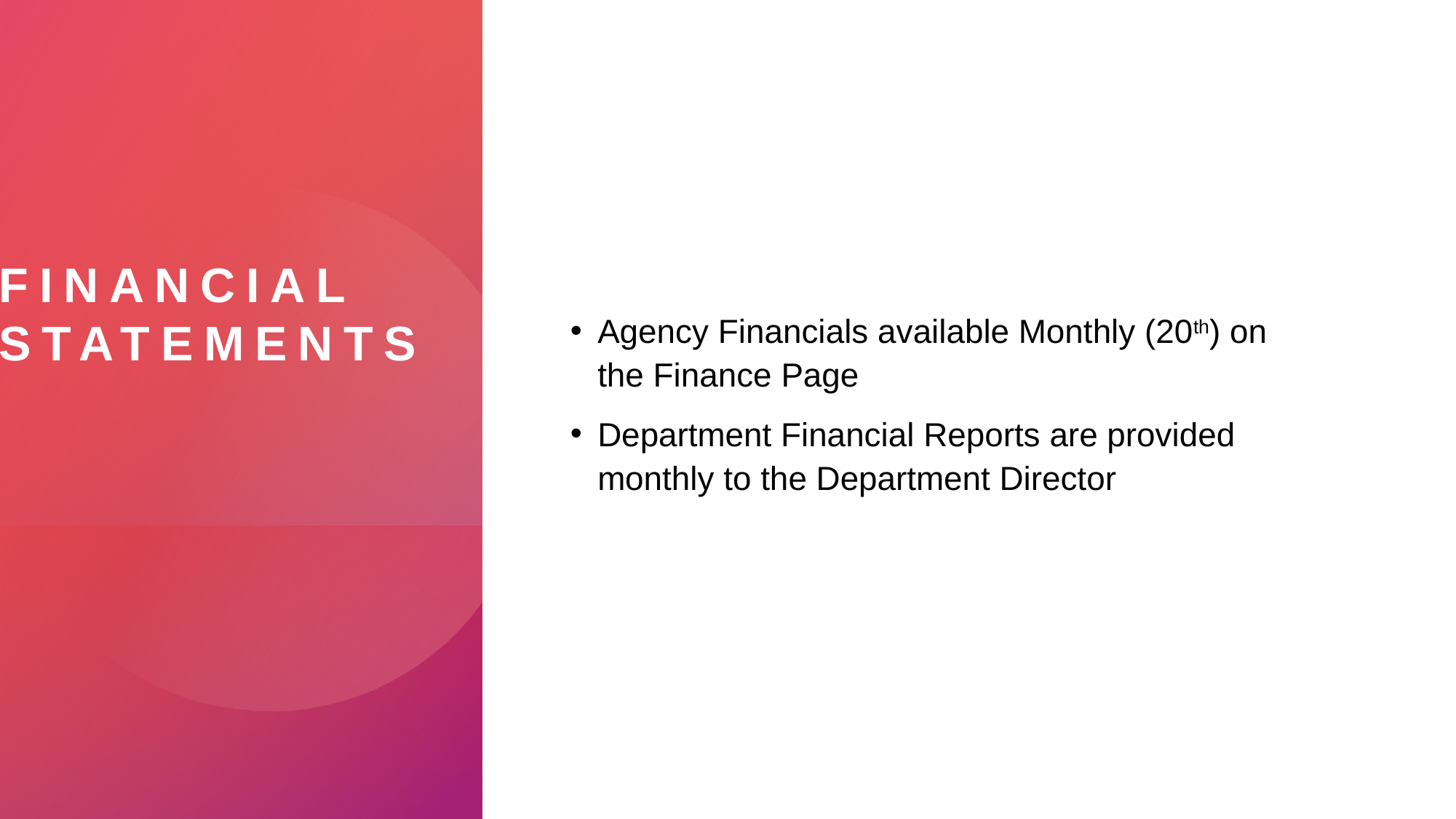

# Financial Statements

Agency Financials available Monthly (20th) on the Finance Page
Department Financial Reports are provided monthly to the Department Director